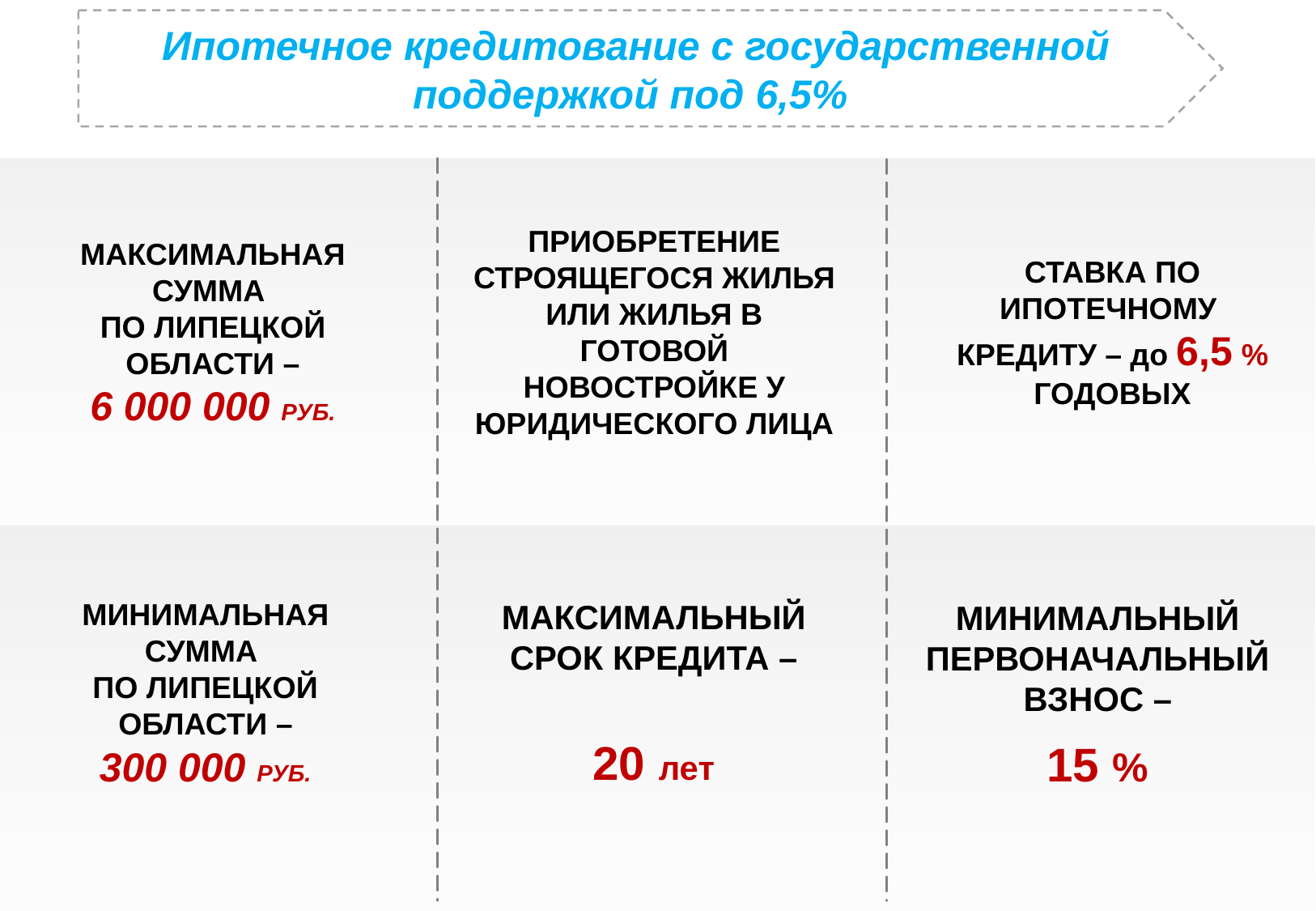

Ипотечное кредитование с государственной поддержкой под 6,5%

ПРИОБРЕТЕНИЕ СТРОЯЩЕГОСЯ ЖИЛЬЯ ИЛИ ЖИЛЬЯ В ГОТОВОЙ НОВОСТРОЙКЕ У ЮРИДИЧЕСКОГО ЛИЦА
МАКСИМАЛЬНАЯ СУММА
ПО ЛИПЕЦКОЙ ОБЛАСТИ –
6 000 000 РУБ.
СТАВКА ПО ИПОТЕЧНОМУ
КРЕДИТУ – до 6,5 % ГОДОВЫХ

МИНИМАЛЬНАЯ
СУММА
ПО ЛИПЕЦКОЙ ОБЛАСТИ –
300 000 РУБ.
МАКСИМАЛЬНЫЙ СРОК КРЕДИТА –

20 лет
МИНИМАЛЬНЫЙ ПЕРВОНАЧАЛЬНЫЙ ВЗНОС –

15 %